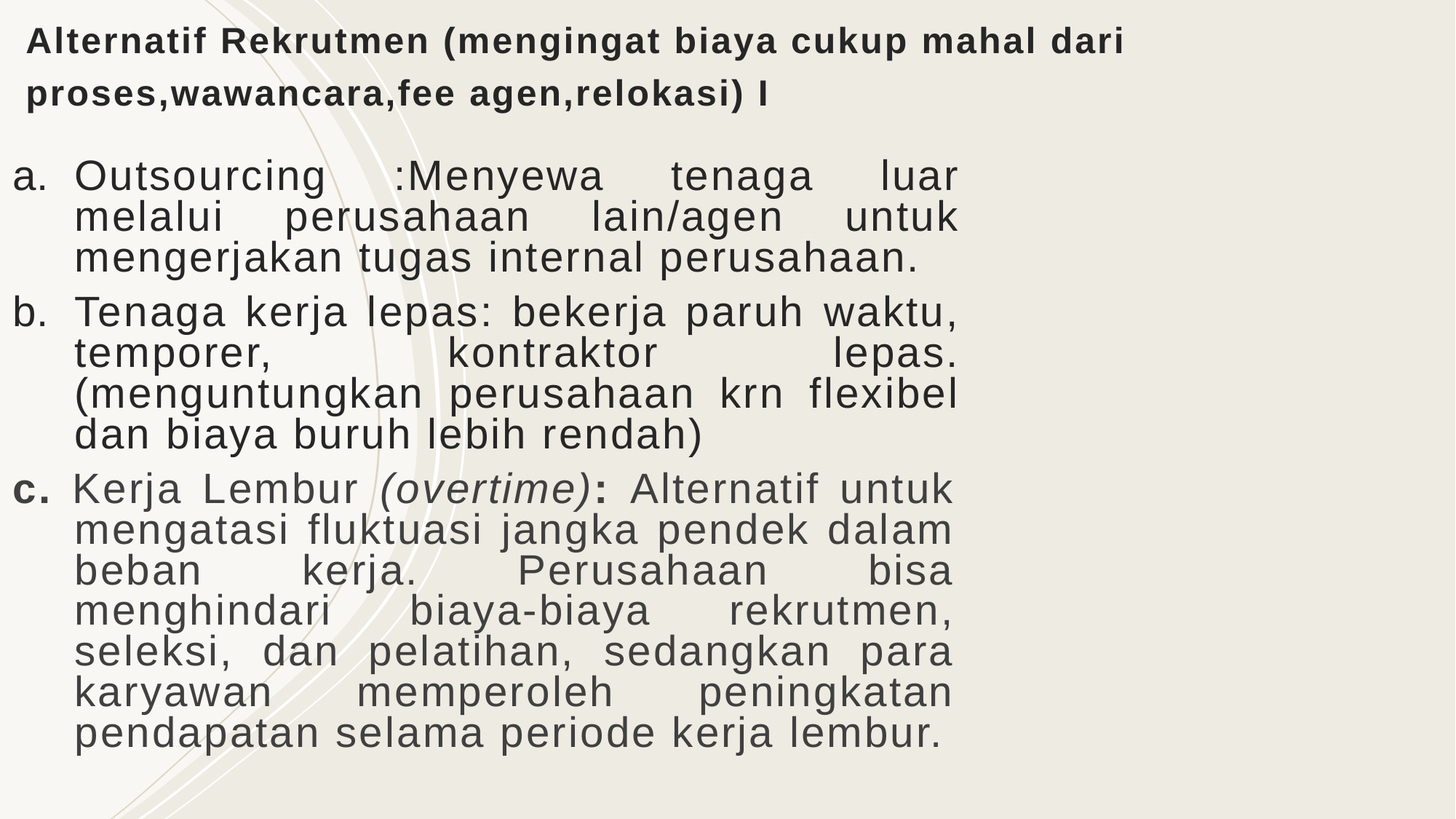

# Alternatif Rekrutmen (mengingat biaya cukup mahal dari proses,wawancara,fee agen,relokasi) I
Outsourcing :Menyewa tenaga luar melalui perusahaan lain/agen untuk mengerjakan tugas internal perusahaan.
Tenaga kerja lepas: bekerja paruh waktu, temporer, kontraktor lepas.(menguntungkan perusahaan krn flexibel dan biaya buruh lebih rendah)
c. Kerja Lembur (overtime): Alternatif untuk mengatasi fluktuasi jangka pendek dalam beban kerja. Perusahaan bisa menghindari biaya-biaya rekrutmen, seleksi, dan pelatihan, sedangkan para karyawan memperoleh peningkatan pendapatan selama periode kerja lembur.